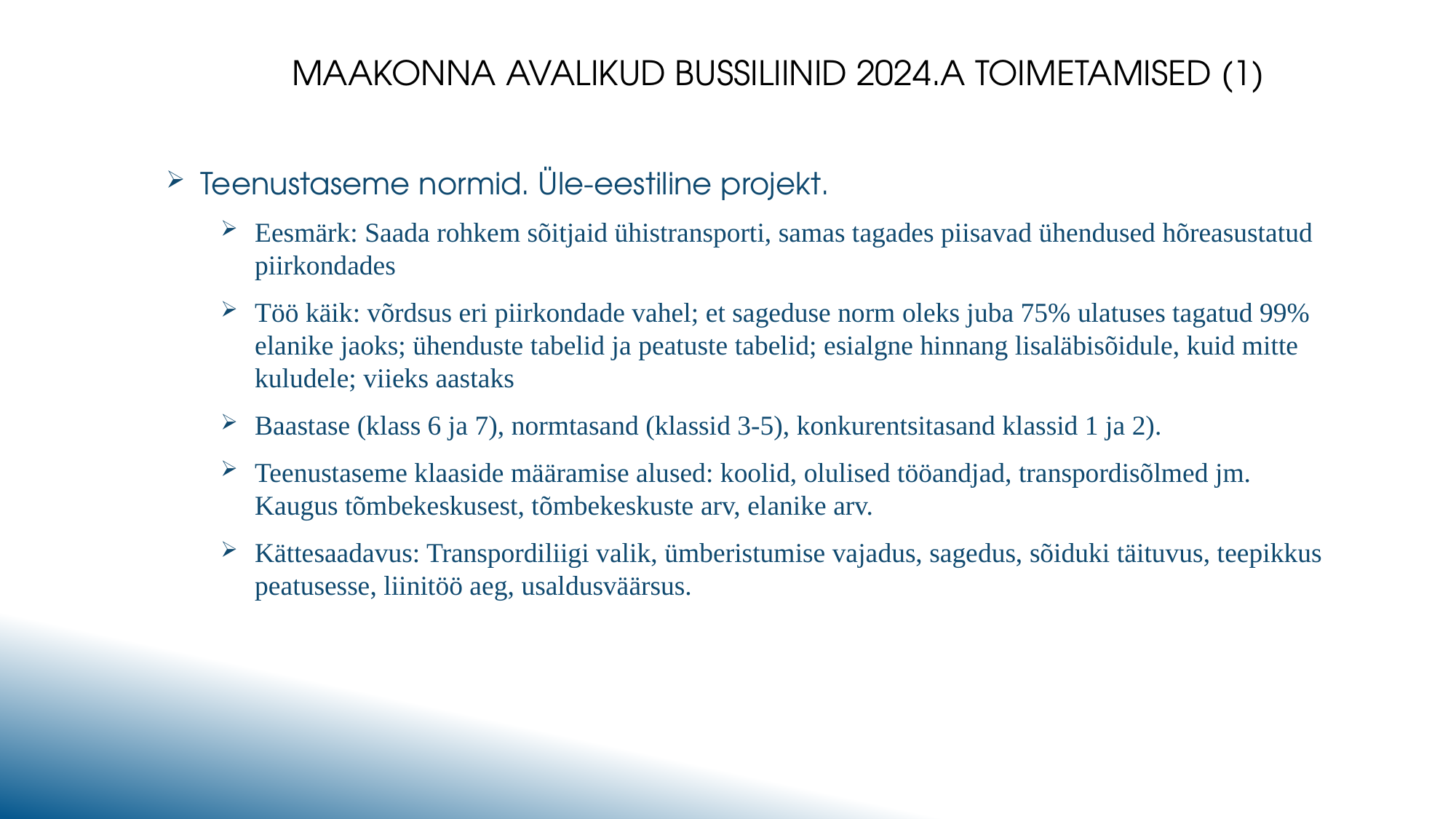

# Maakonna avalikud bussiliinid 2024.a toimetamised (1)
Teenustaseme normid. Üle-eestiline projekt.
Eesmärk: Saada rohkem sõitjaid ühistransporti, samas tagades piisavad ühendused hõreasustatud piirkondades
Töö käik: võrdsus eri piirkondade vahel; et sageduse norm oleks juba 75% ulatuses tagatud 99% elanike jaoks; ühenduste tabelid ja peatuste tabelid; esialgne hinnang lisaläbisõidule, kuid mitte kuludele; viieks aastaks
Baastase (klass 6 ja 7), normtasand (klassid 3-5), konkurentsitasand klassid 1 ja 2).
Teenustaseme klaaside määramise alused: koolid, olulised tööandjad, transpordisõlmed jm. Kaugus tõmbekeskusest, tõmbekeskuste arv, elanike arv.
Kättesaadavus: Transpordiliigi valik, ümberistumise vajadus, sagedus, sõiduki täituvus, teepikkus peatusesse, liinitöö aeg, usaldusväärsus.